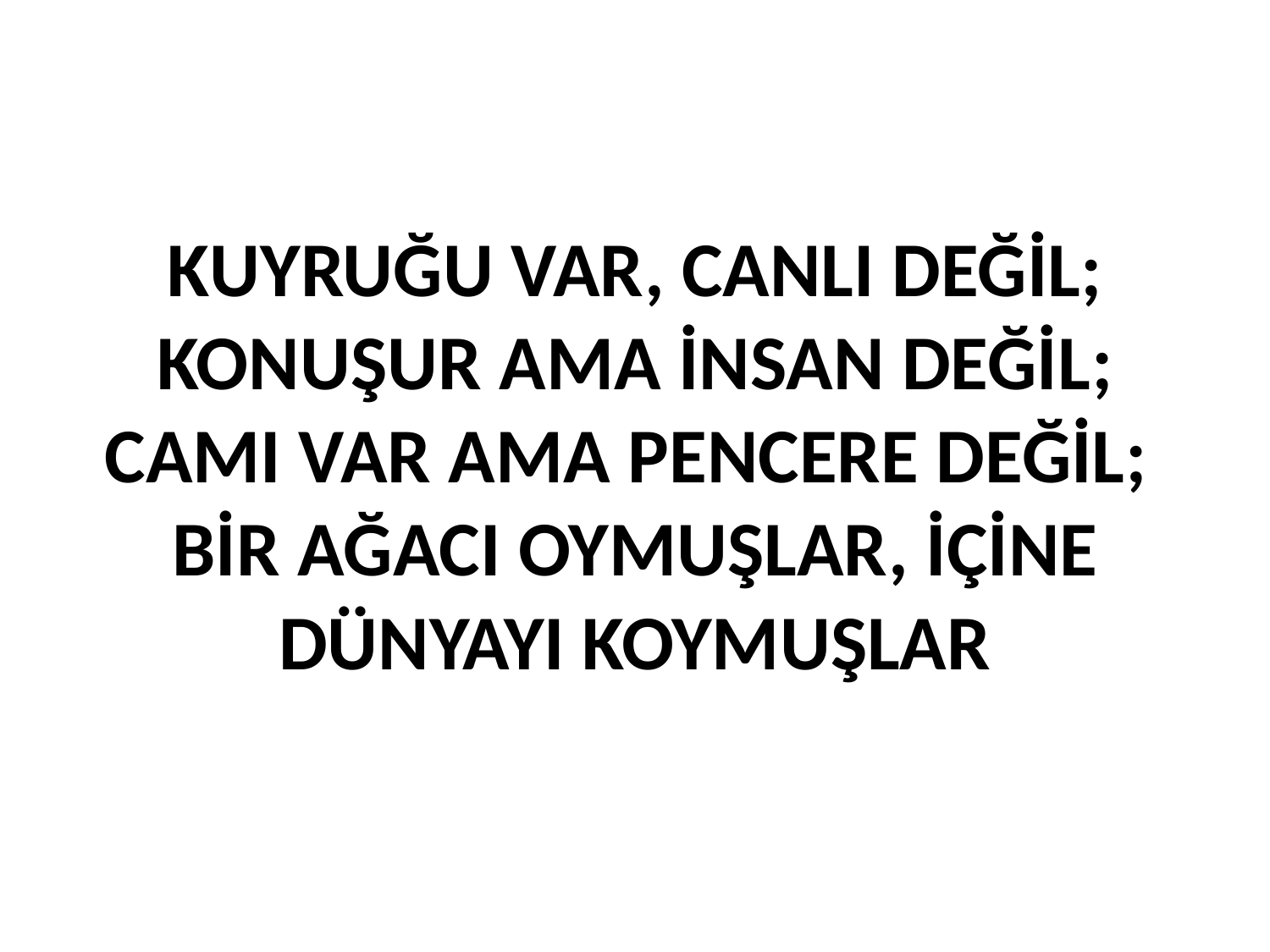

# KUYRUĞU VAR, CANLI DEĞİL; KONUŞUR AMA İNSAN DEĞİL; CAMI VAR AMA PENCERE DEĞİL; BİR AĞACI OYMUŞLAR, İÇİNE DÜNYAYI KOYMUŞLAR